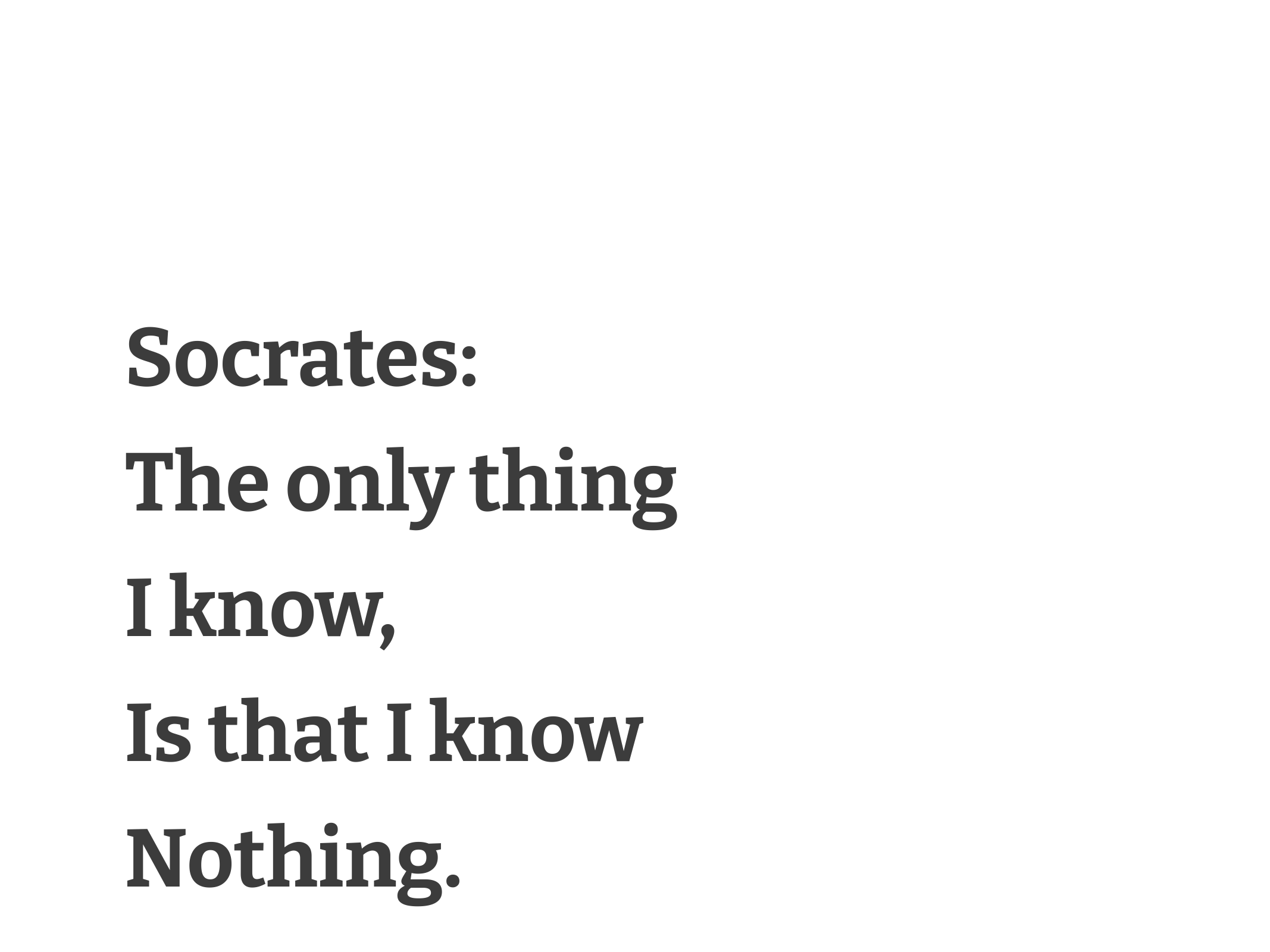

Socrates:
The only thing
I know,
Is that I know
Nothing.